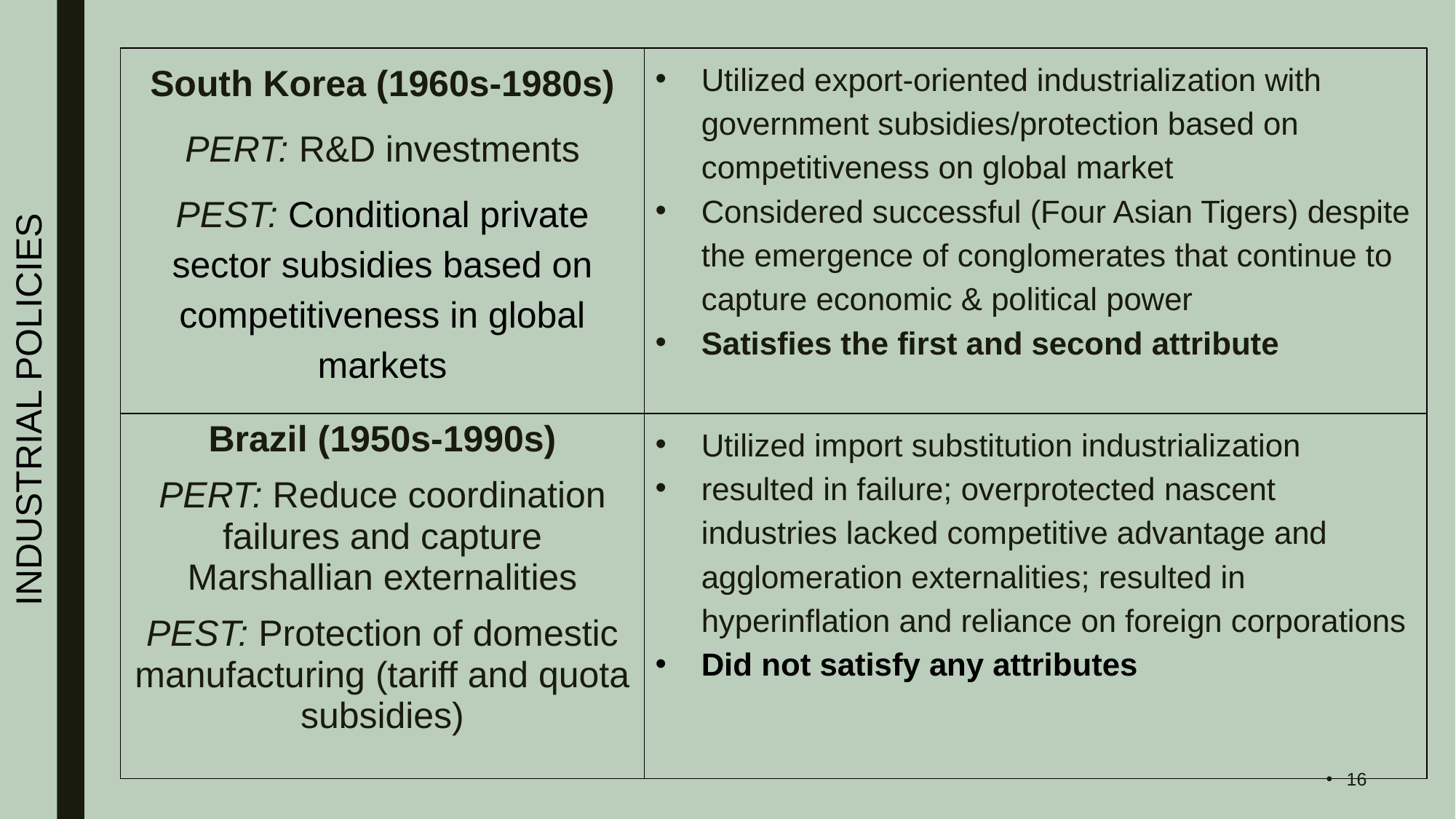

INDUSTRIAL POLICIES
Utilized export-oriented industrialization with government subsidies/protection based on competitiveness on global market
Considered successful (Four Asian Tigers) despite the emergence of conglomerates that continue to capture economic & political power
Satisfies the first and second attribute

South Korea (1960s-1980s)
PERT: R&D investments
PEST: Conditional private sector subsidies based on competitiveness in global markets
Brazil (1950s-1990s)
PERT: Reduce coordination failures and capture Marshallian externalities
PEST: Protection of domestic manufacturing (tariff and quota subsidies)
Utilized import substitution industrialization
resulted in failure; overprotected nascent industries lacked competitive advantage and agglomeration externalities; resulted in hyperinflation and reliance on foreign corporations
Did not satisfy any attributes
16